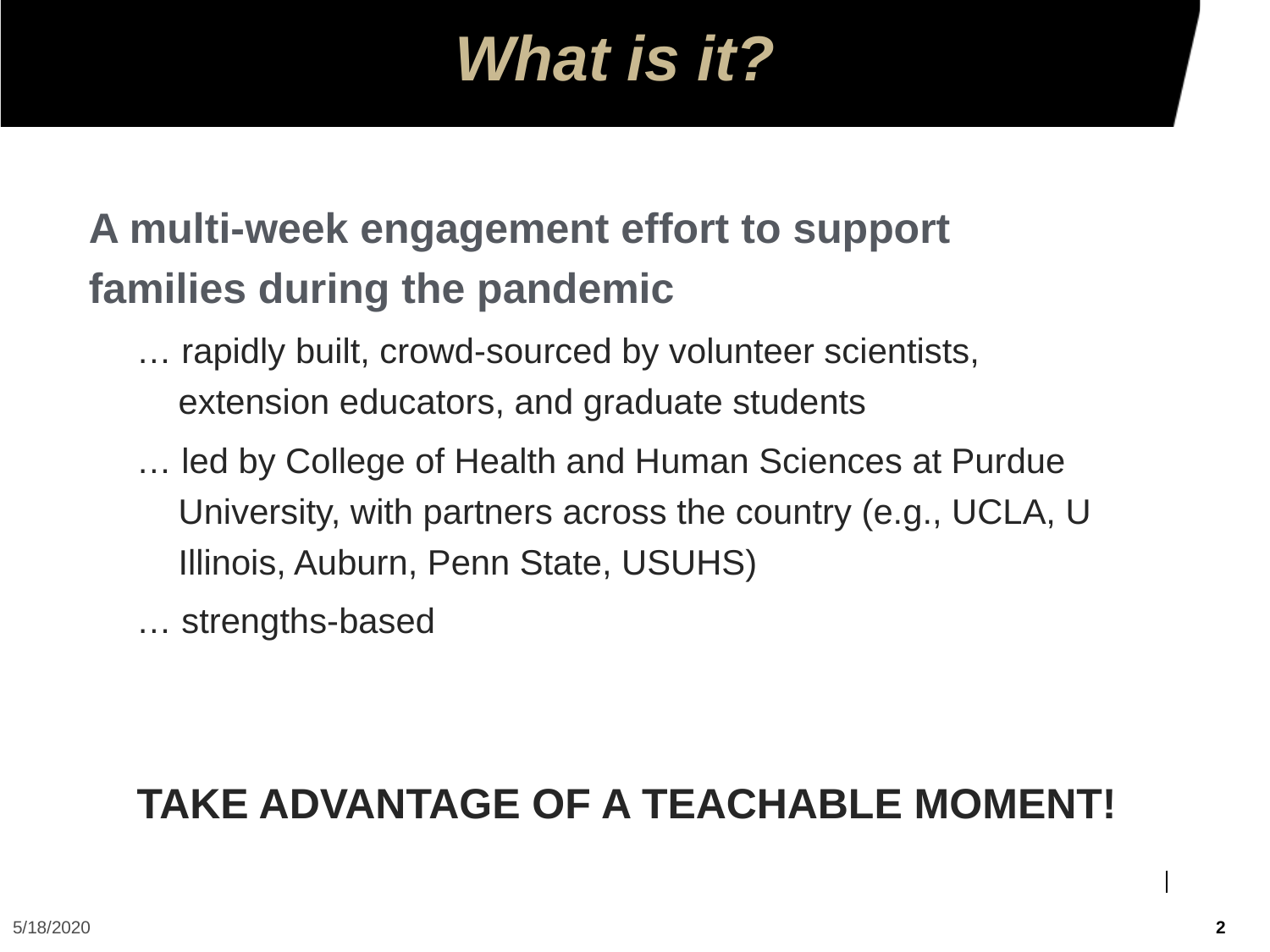

# What is it?
A multi-week engagement effort to support families during the pandemic
… rapidly built, crowd-sourced by volunteer scientists, extension educators, and graduate students
… led by College of Health and Human Sciences at Purdue University, with partners across the country (e.g., UCLA, U Illinois, Auburn, Penn State, USUHS)
… strengths-based

TAKE ADVANTAGE OF A TEACHABLE MOMENT!
5/18/2020
2